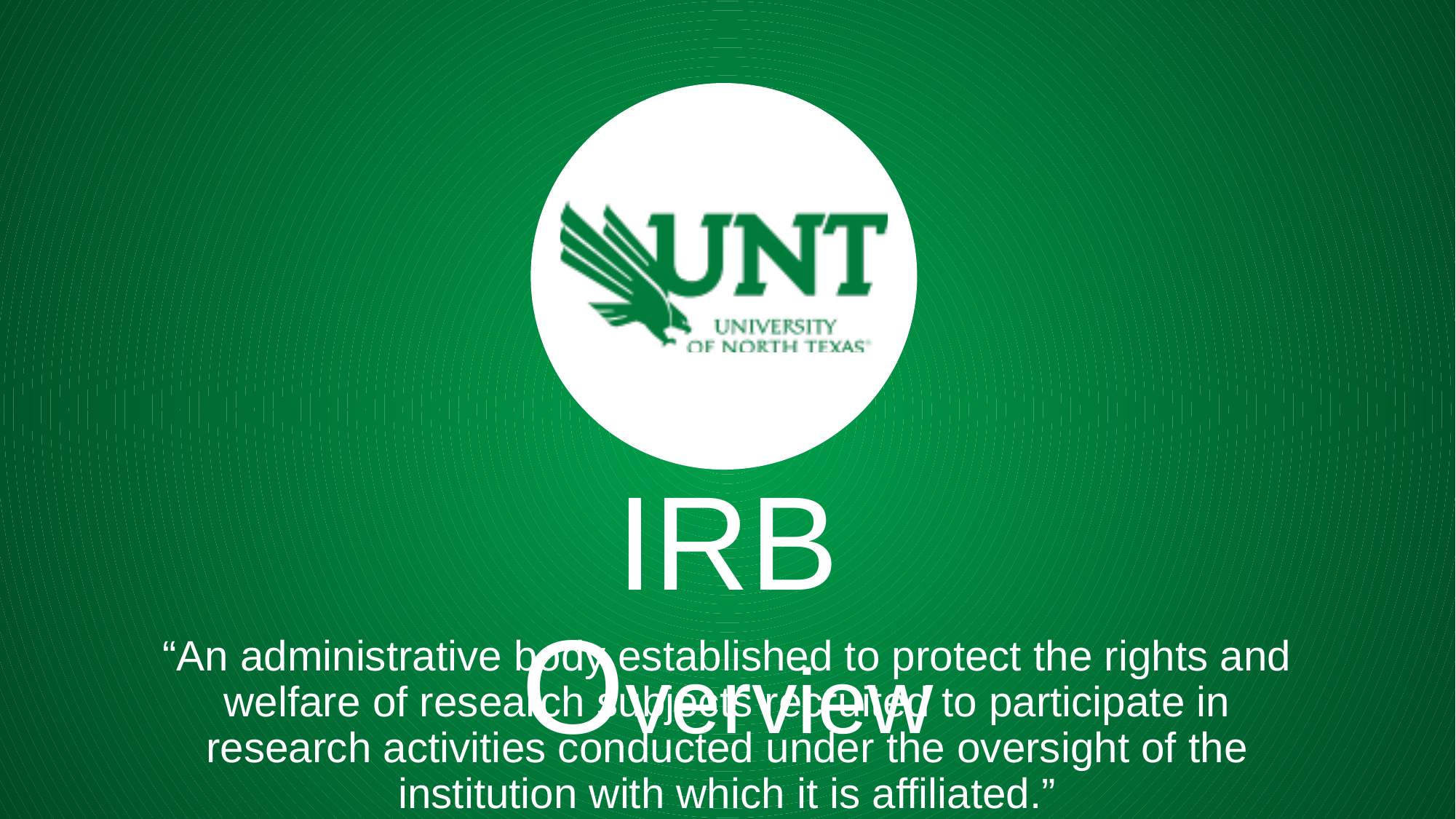

IRB Overview

“An administrative body established to protect the rights and welfare of research subjects recruited to participate in research activities conducted under the oversight of the institution with which it is affiliated.”